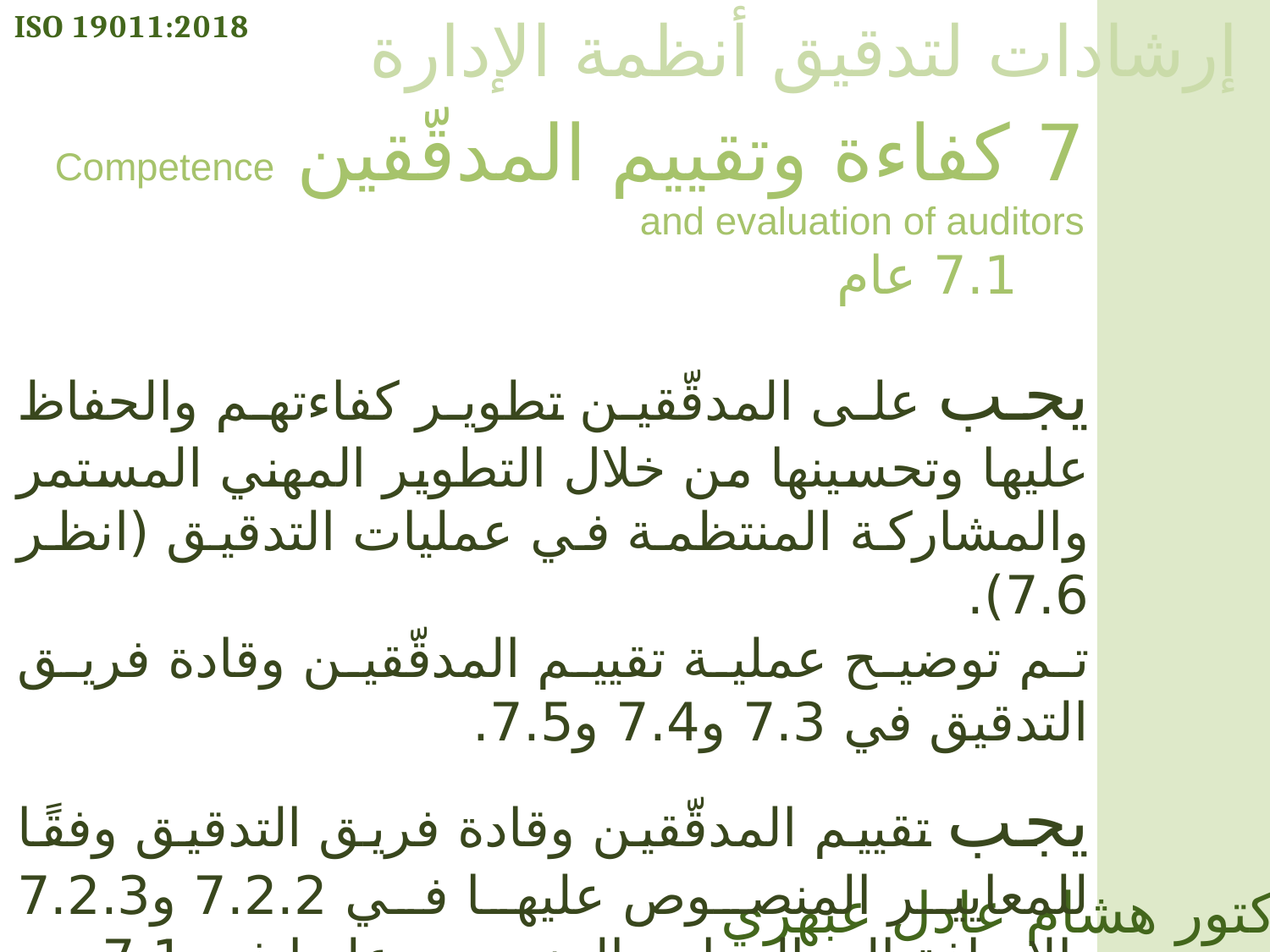

ISO 19011:2018
إرشادات لتدقيق أنظمة الإدارة

7 كفاءة وتقييم المدقّقين Competence and evaluation of auditors
7.1 عام
يجب على المدقّقين تطوير كفاءتهم والحفاظ عليها وتحسينها من خلال التطوير المهني المستمر والمشاركة المنتظمة في عمليات التدقيق (انظر 7.6).
تم توضيح عملية تقييم المدقّقين وقادة فريق التدقيق في 7.3 و7.4 و7.5.

يجب تقييم المدقّقين وقادة فريق التدقيق وفقًا للمعايير المنصوص عليها في 7.2.2 و7.2.3 بالإضافة إلى المعايير المنصوص عليها في 7.1.

تم توضيح الكفاءة المطلوبة من الفرد (الأفراد) الذين يديرون برنامج التدقيق في 5.4.2.
الدكتور هشام عادل عبهري